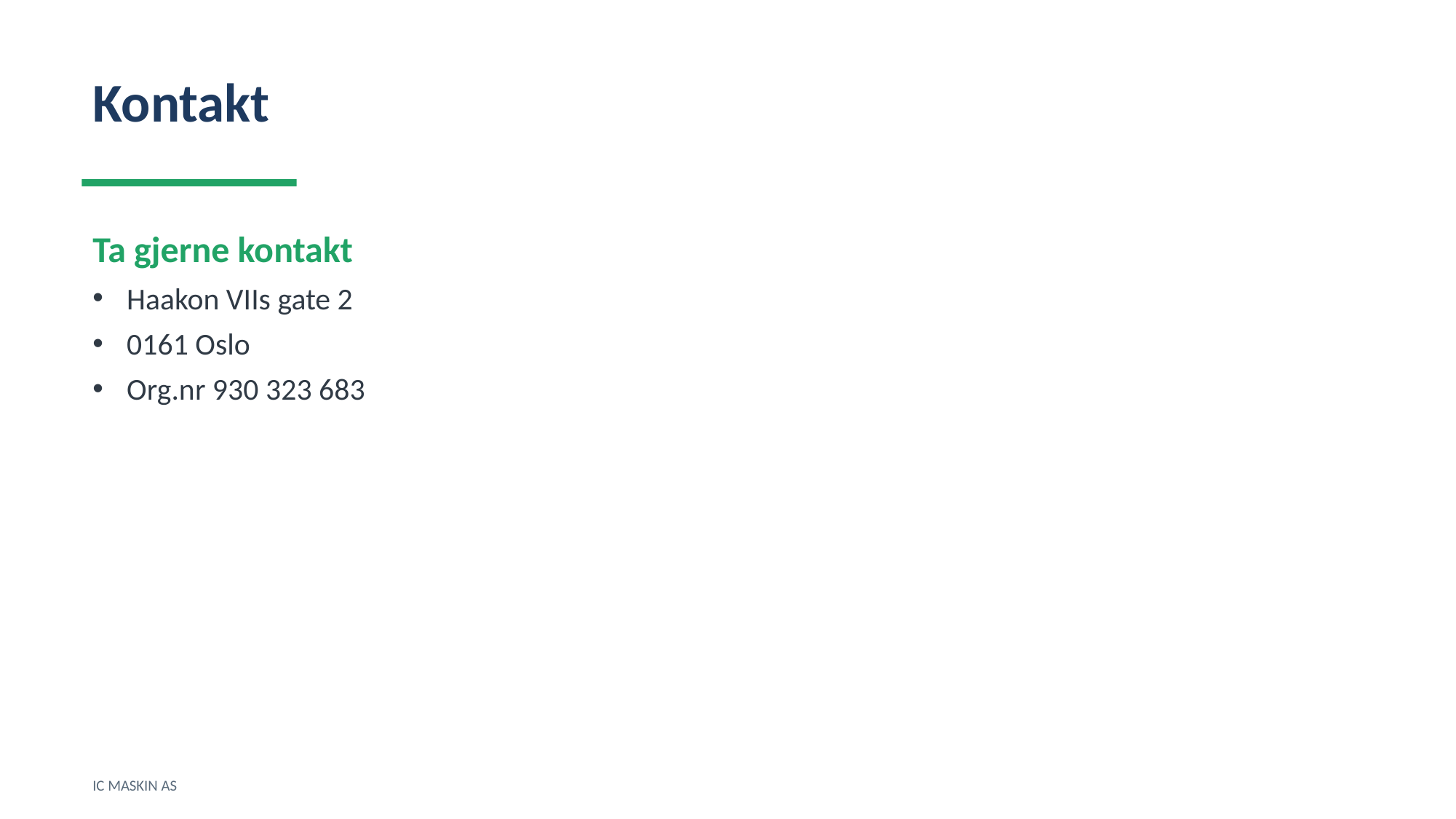

Kontakt

Ta gjerne kontakt
Haakon VIIs gate 2
0161 Oslo
Org.nr 930 323 683
IC MASKIN AS